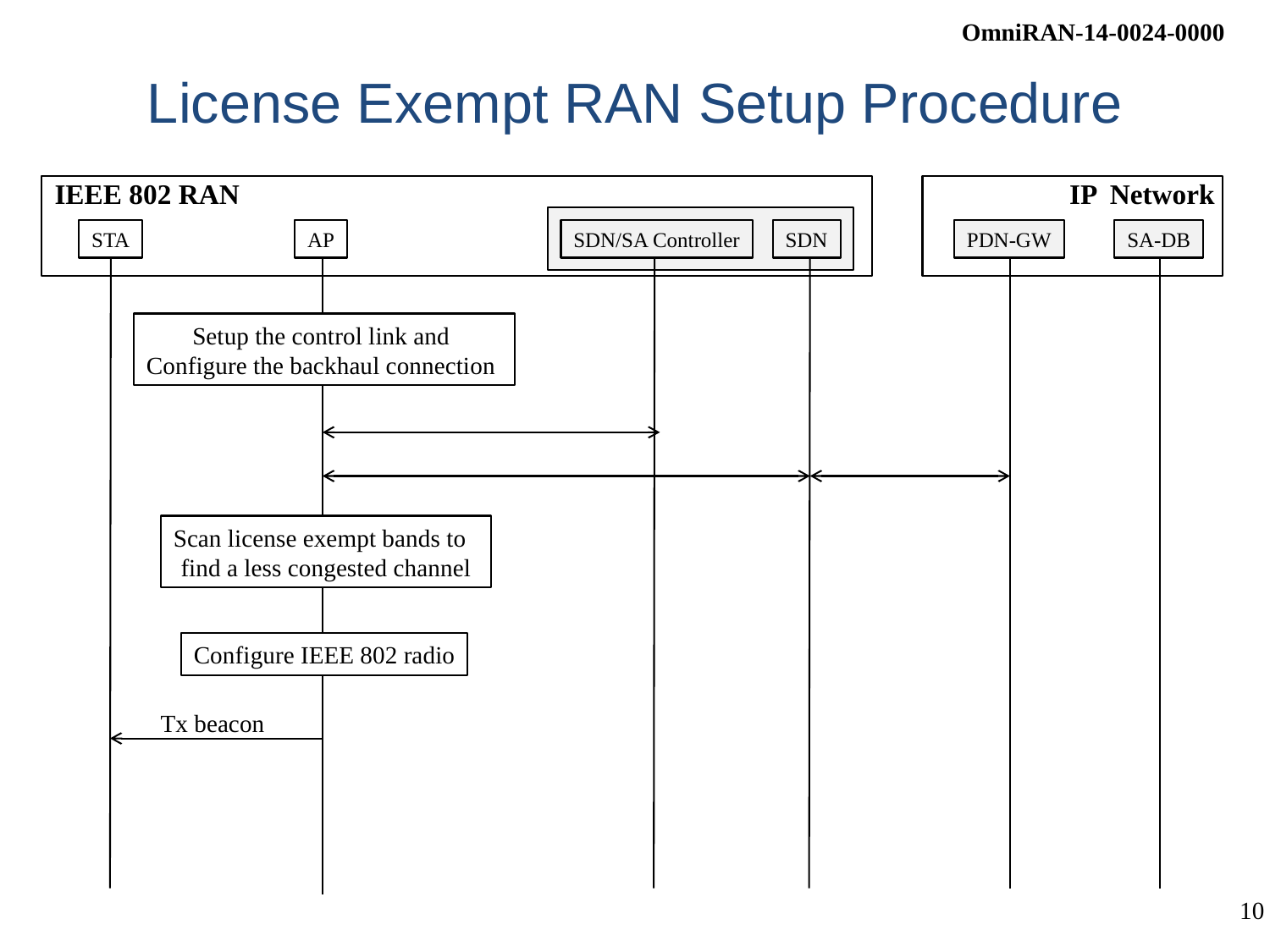

# License Exempt RAN Setup Procedure
IEEE 802 RAN
IP  Network

STA
AP
SDN/SA Controller
SDN
PDN-GW
SA-DB
Setup the control link and
Configure the backhaul connection
Scan license exempt bands to
find a less congested channel
Configure IEEE 802 radio
Tx beacon